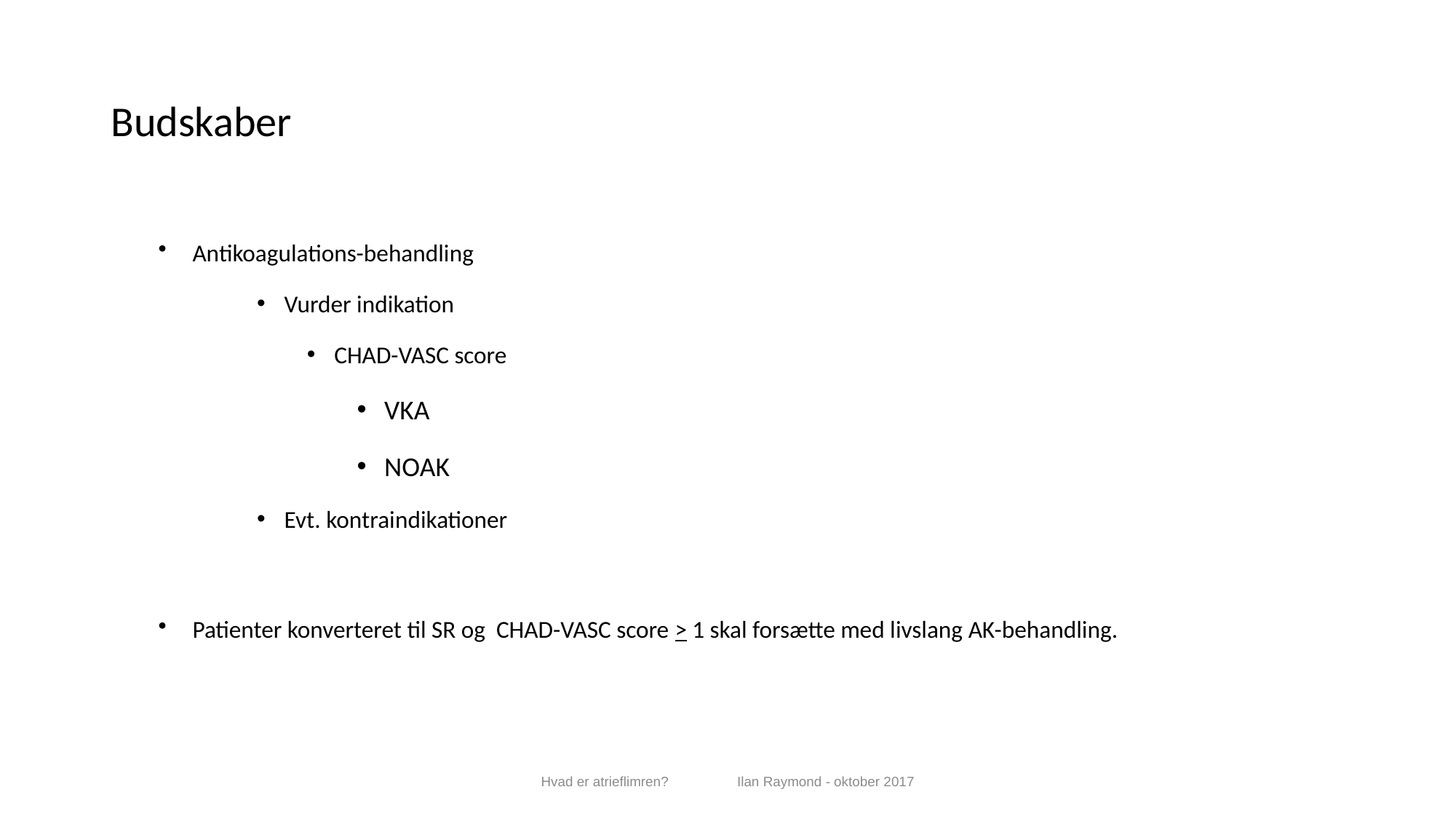

# Budskaber
Antikoagulations-behandling
Vurder indikation
CHAD-VASC score
VKA
NOAK
Evt. kontraindikationer

Patienter konverteret til SR og  CHAD-VASC score > 1 skal forsætte med livslang AK-behandling.

Hvad er atrieflimren?                  Ilan Raymond - oktober 2017